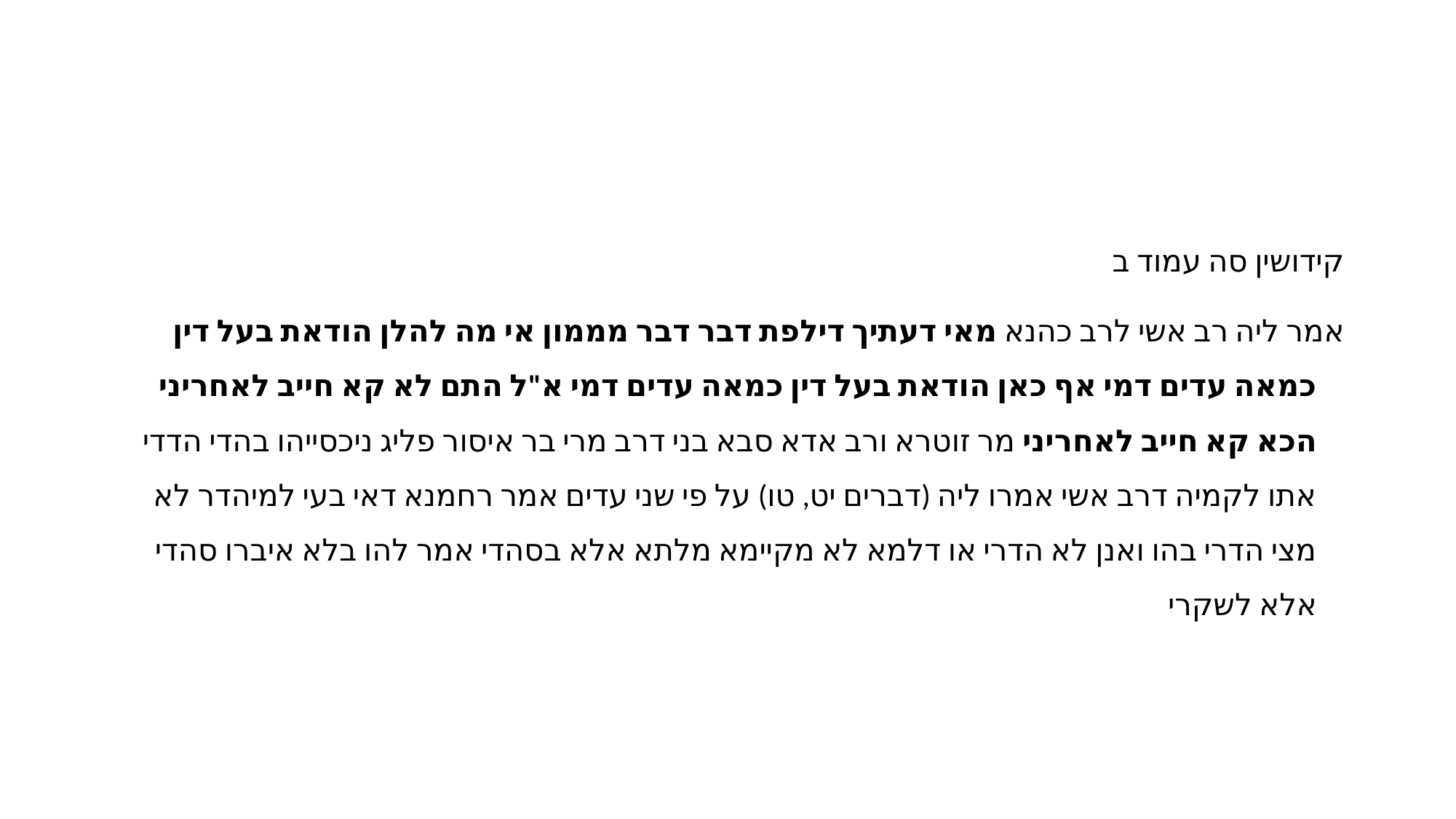

#
קידושין סה עמוד ב
אמר ליה רב אשי לרב כהנא מאי דעתיך דילפת דבר דבר מממון אי מה להלן הודאת בעל דין כמאה עדים דמי אף כאן הודאת בעל דין כמאה עדים דמי א"ל התם לא קא חייב לאחריני הכא קא חייב לאחריני מר זוטרא ורב אדא סבא בני דרב מרי בר איסור פליג ניכסייהו בהדי הדדי אתו לקמיה דרב אשי אמרו ליה (דברים יט, טו) על פי שני עדים אמר רחמנא דאי בעי למיהדר לא מצי הדרי בהו ואנן לא הדרי או דלמא לא מקיימא מלתא אלא בסהדי אמר להו בלא איברו סהדי אלא לשקרי